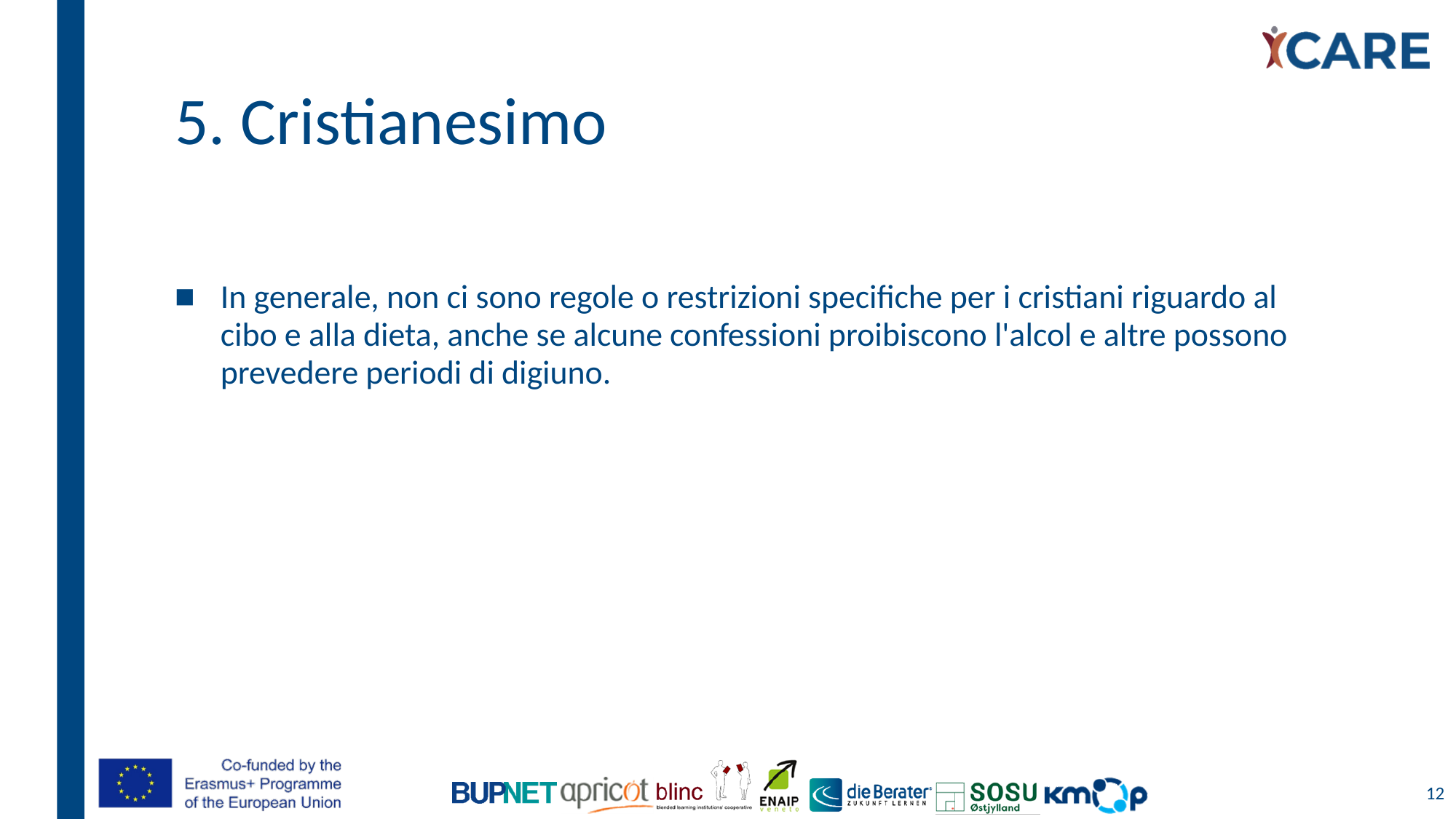

# 5. Cristianesimo
In generale, non ci sono regole o restrizioni specifiche per i cristiani riguardo al cibo e alla dieta, anche se alcune confessioni proibiscono l'alcol e altre possono prevedere periodi di digiuno.
12